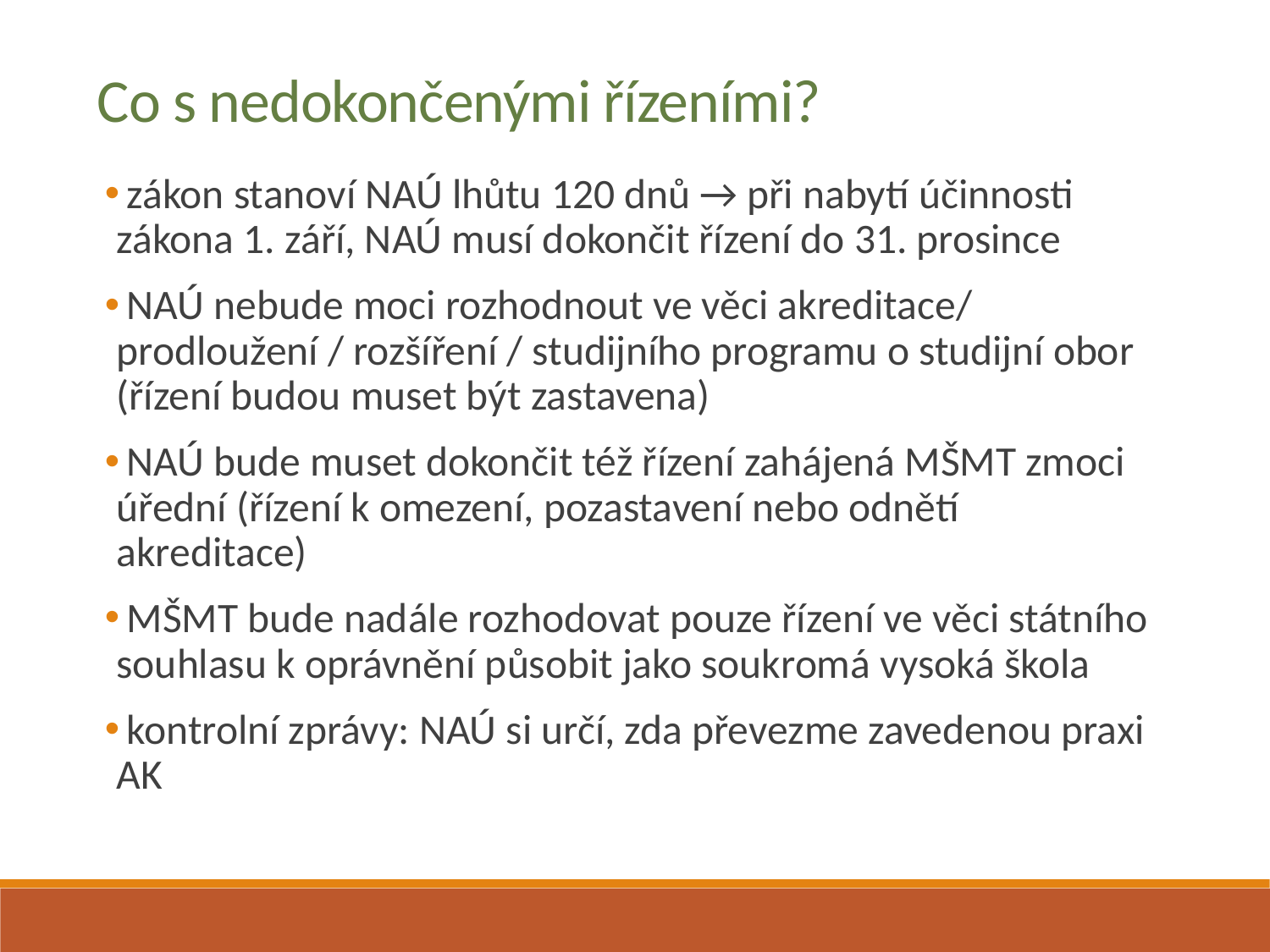

Co s nedokončenými řízeními?
 zákon stanoví NAÚ lhůtu 120 dnů → při nabytí účinnosti zákona 1. září, NAÚ musí dokončit řízení do 31. prosince
 NAÚ nebude moci rozhodnout ve věci akreditace/ prodloužení / rozšíření / studijního programu o studijní obor (řízení budou muset být zastavena)
 NAÚ bude muset dokončit též řízení zahájená MŠMT zmoci úřední (řízení k omezení, pozastavení nebo odnětí akreditace)
 MŠMT bude nadále rozhodovat pouze řízení ve věci státního souhlasu k oprávnění působit jako soukromá vysoká škola
 kontrolní zprávy: NAÚ si určí, zda převezme zavedenou praxi AK